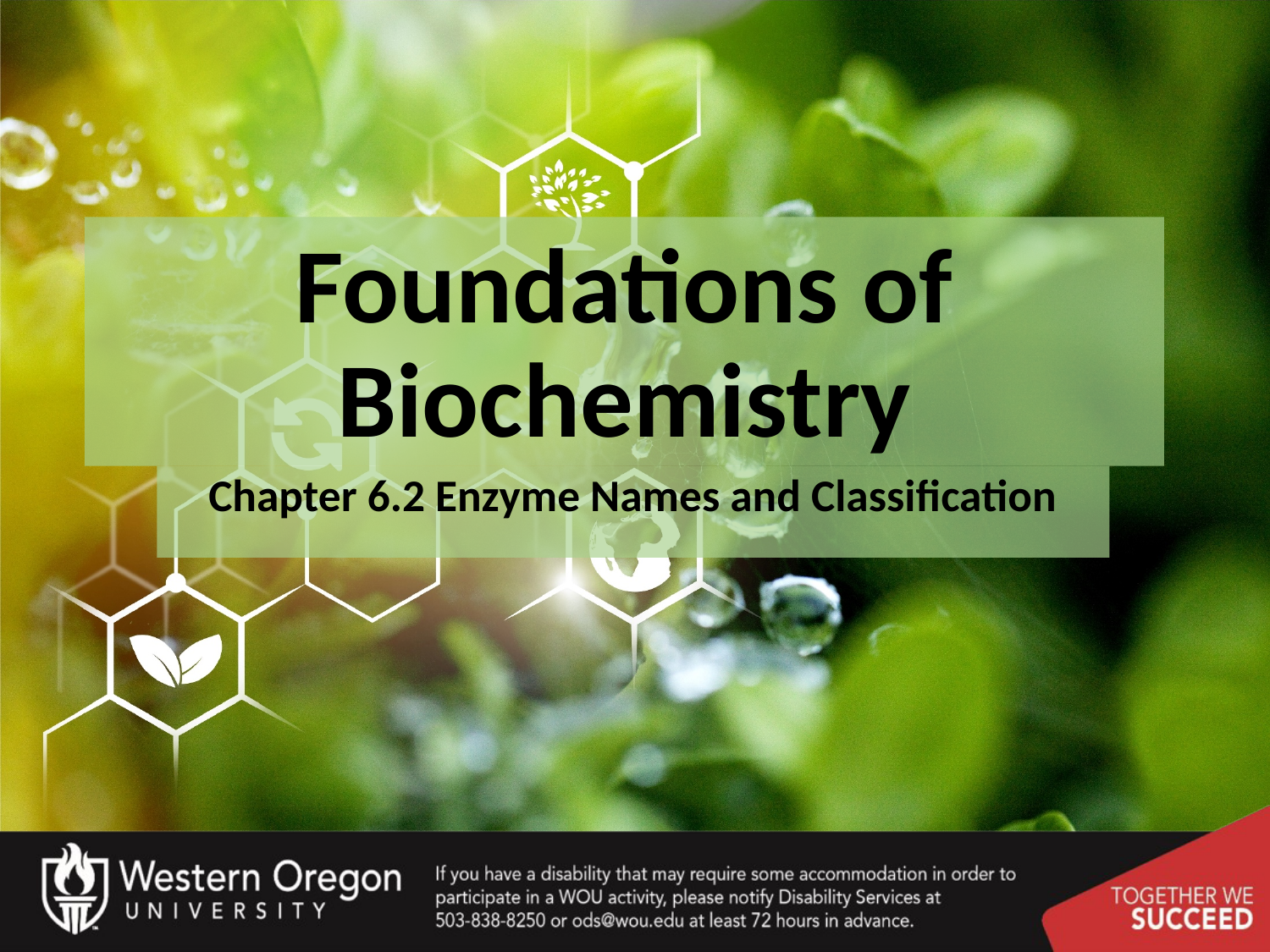

# Foundations of Biochemistry
Chapter 6.2 Enzyme Names and Classification